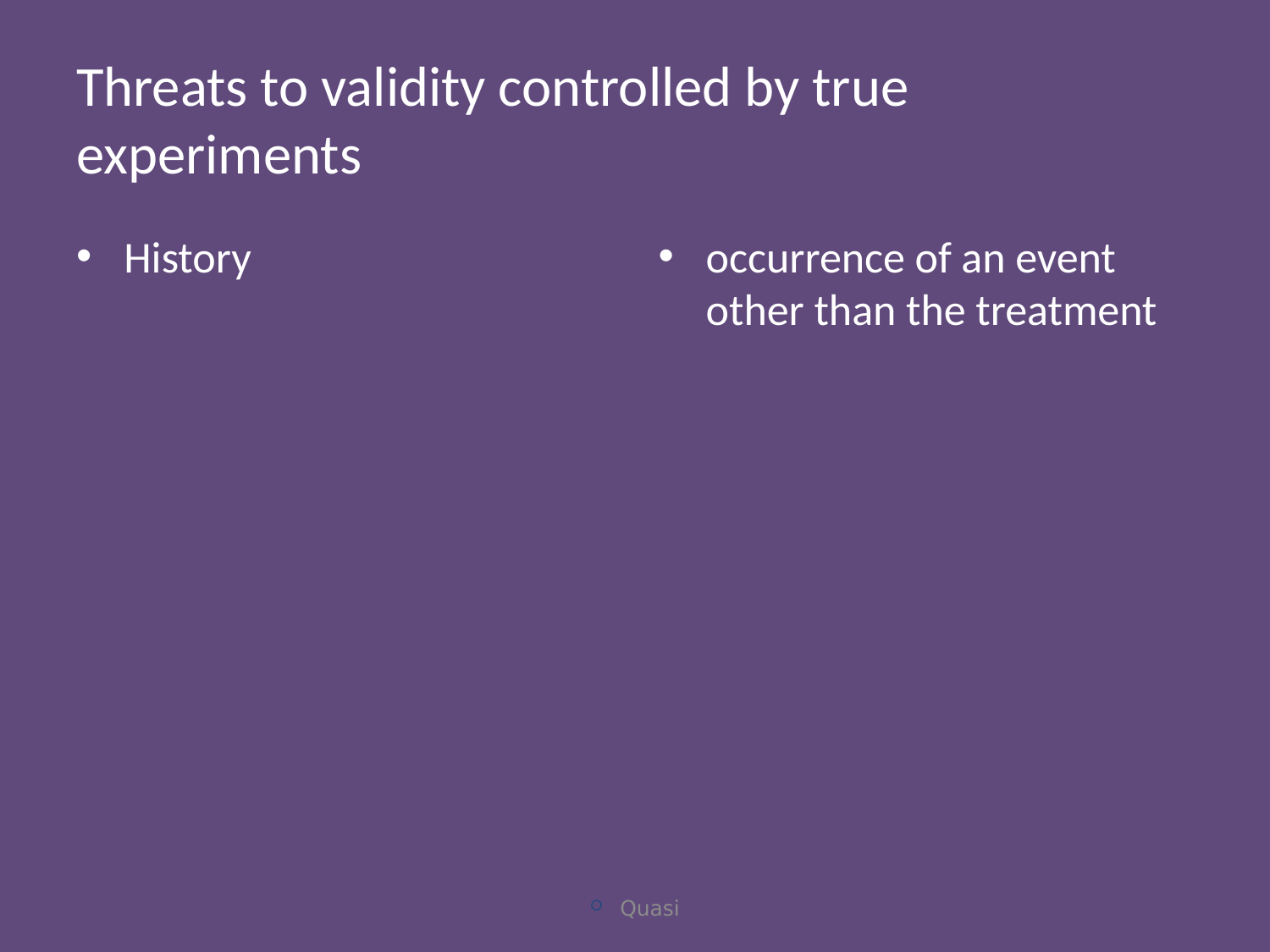

# Threats to validity controlled by true experiments
History
occurrence of an event other than the treatment
Quasi